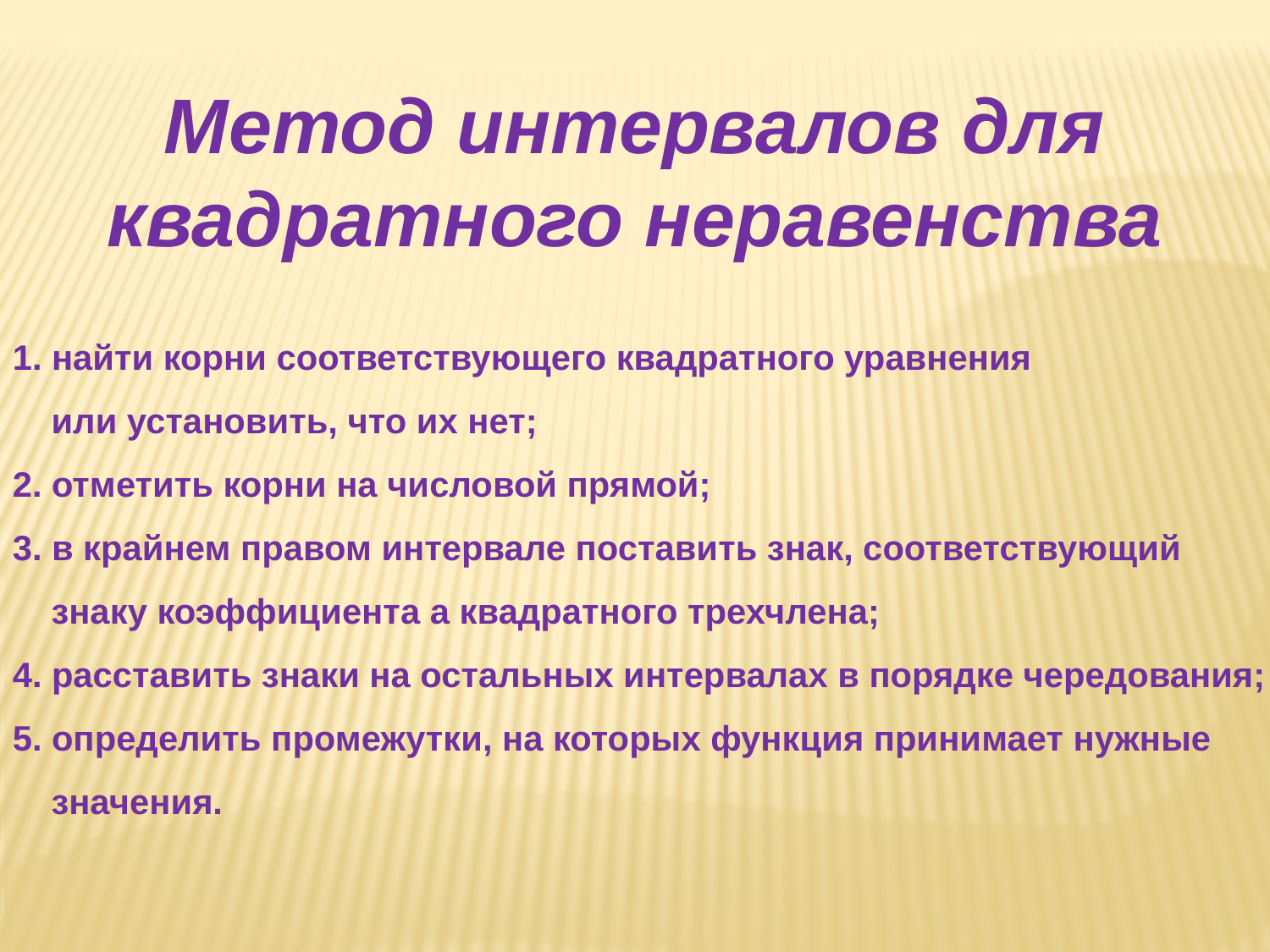

Метод интервалов для
квадратного неравенства
1. найти корни соответствующего квадратного уравнения
    или установить, что их нет;
2. отметить корни на числовой прямой;
3. в крайнем правом интервале поставить знак, соответствующий
    знаку коэффициента a квадратного трехчлена;
4. расставить знаки на остальных интервалах в порядке чередования;
5. определить промежутки, на которых функция принимает нужные
    значения.